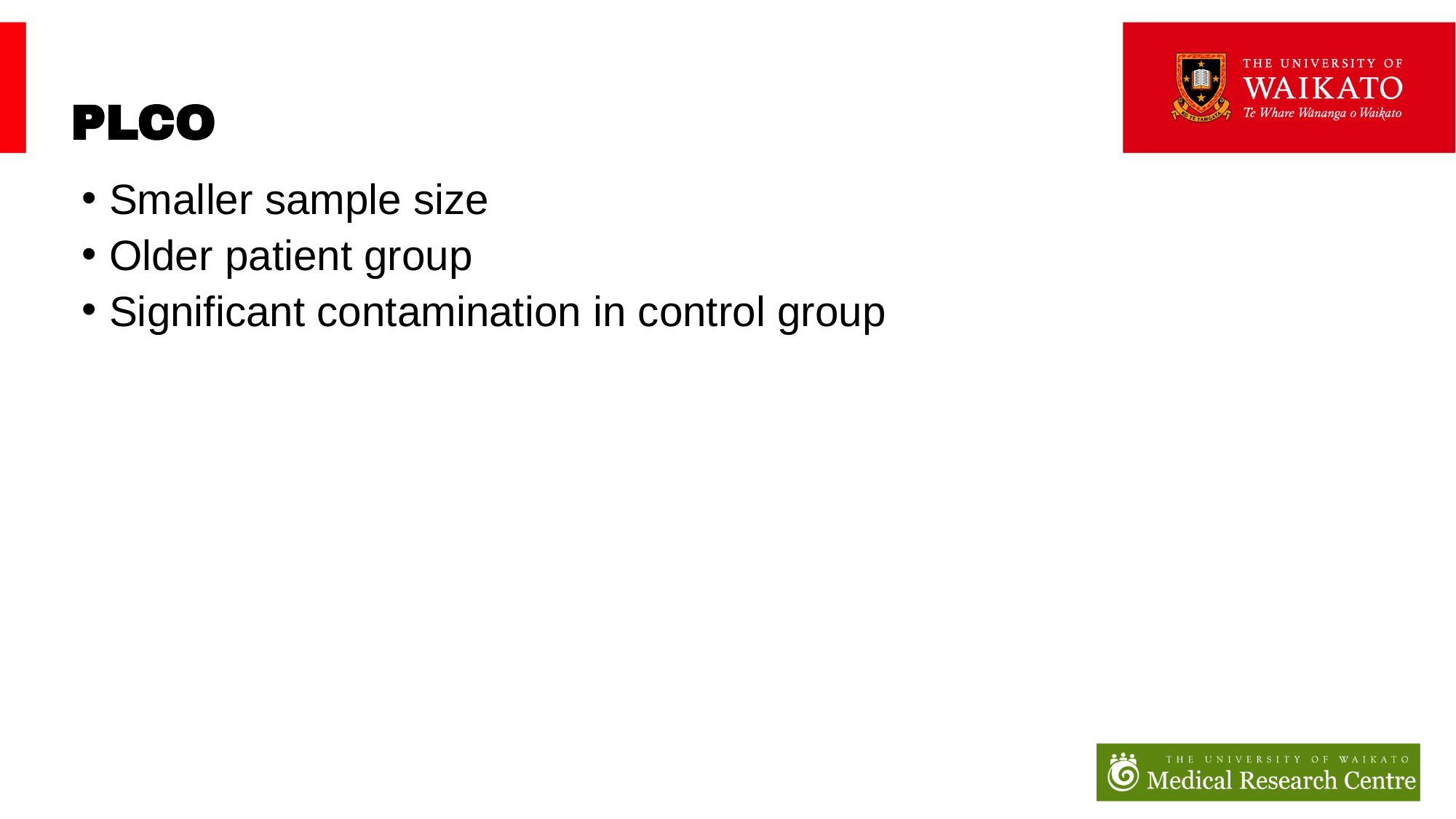

# PLCO
Smaller sample size
Older patient group
Significant contamination in control group